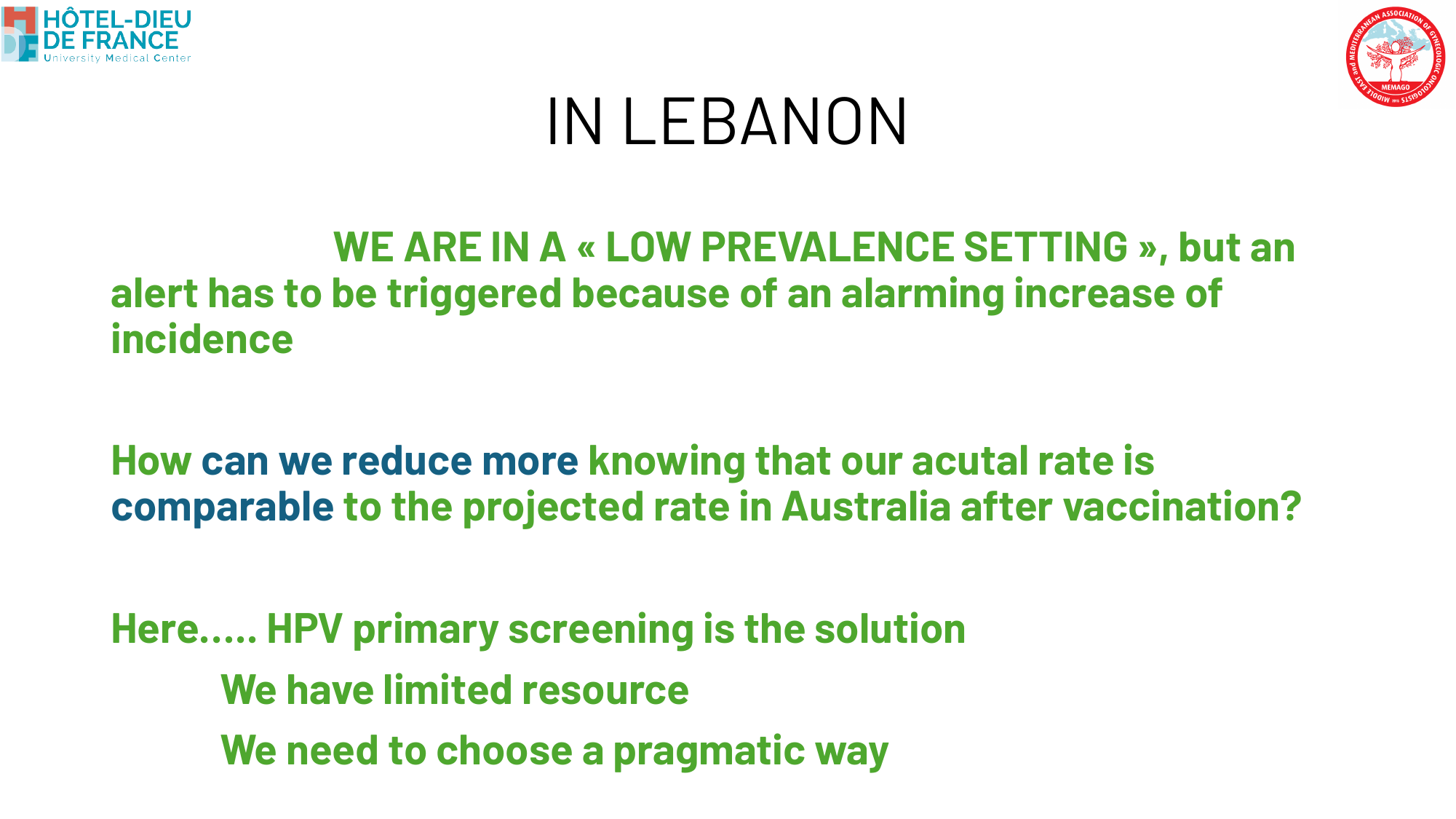

# IN LEBANON

                          WE ARE IN A « LOW PREVALENCE SETTING », but an alert has to be triggered because of an alarming increase of incidence

How can we reduce more knowing that our acutal rate is comparable to the projected rate in Australia after vaccination?

Here….. HPV primary screening is the solution
	We have limited resource
	We need to choose a pragmatic way